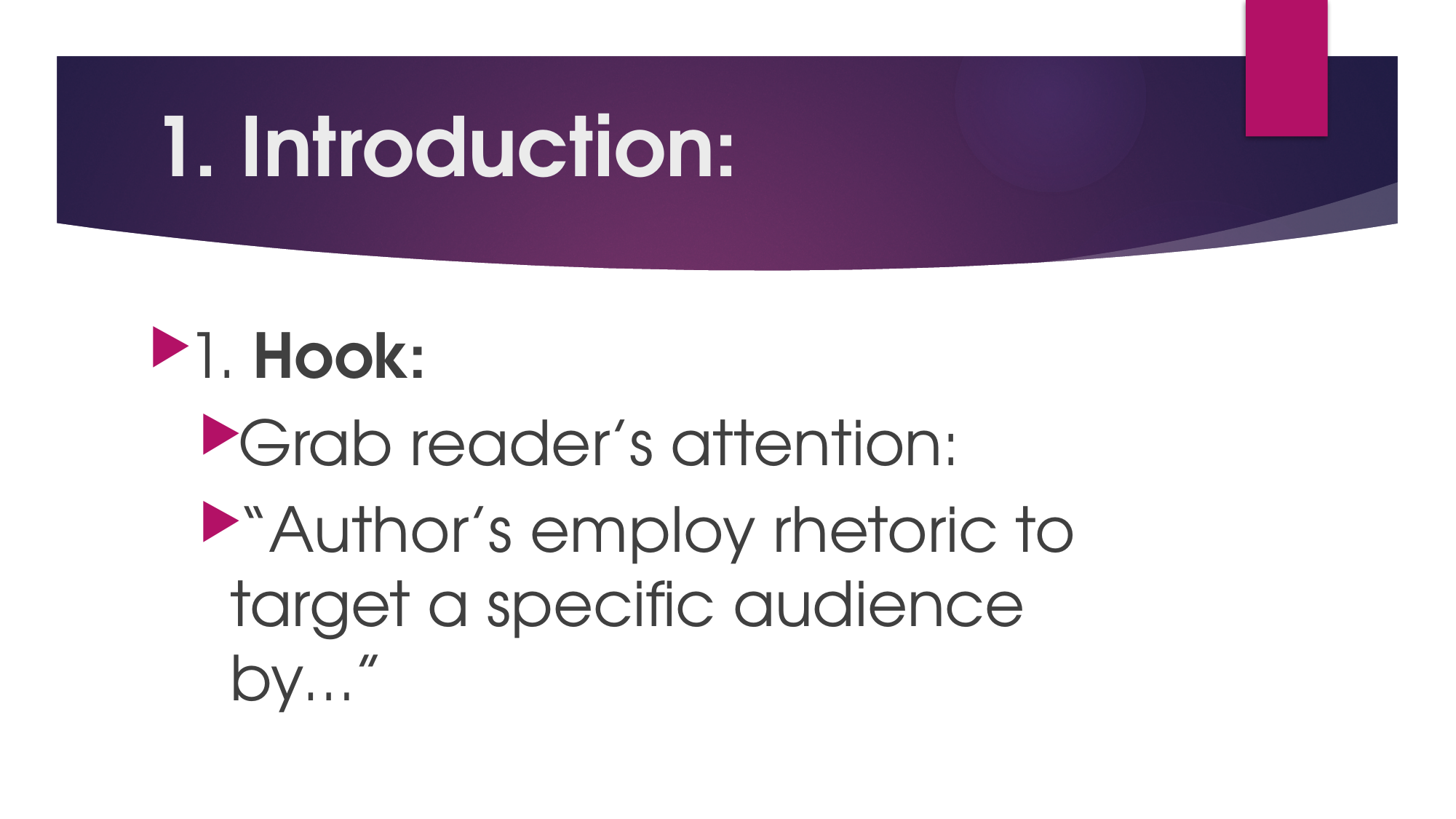

# 1. Introduction:
1. Hook:
Grab reader’s attention:
“Author’s employ rhetoric to target a specific audience by…”